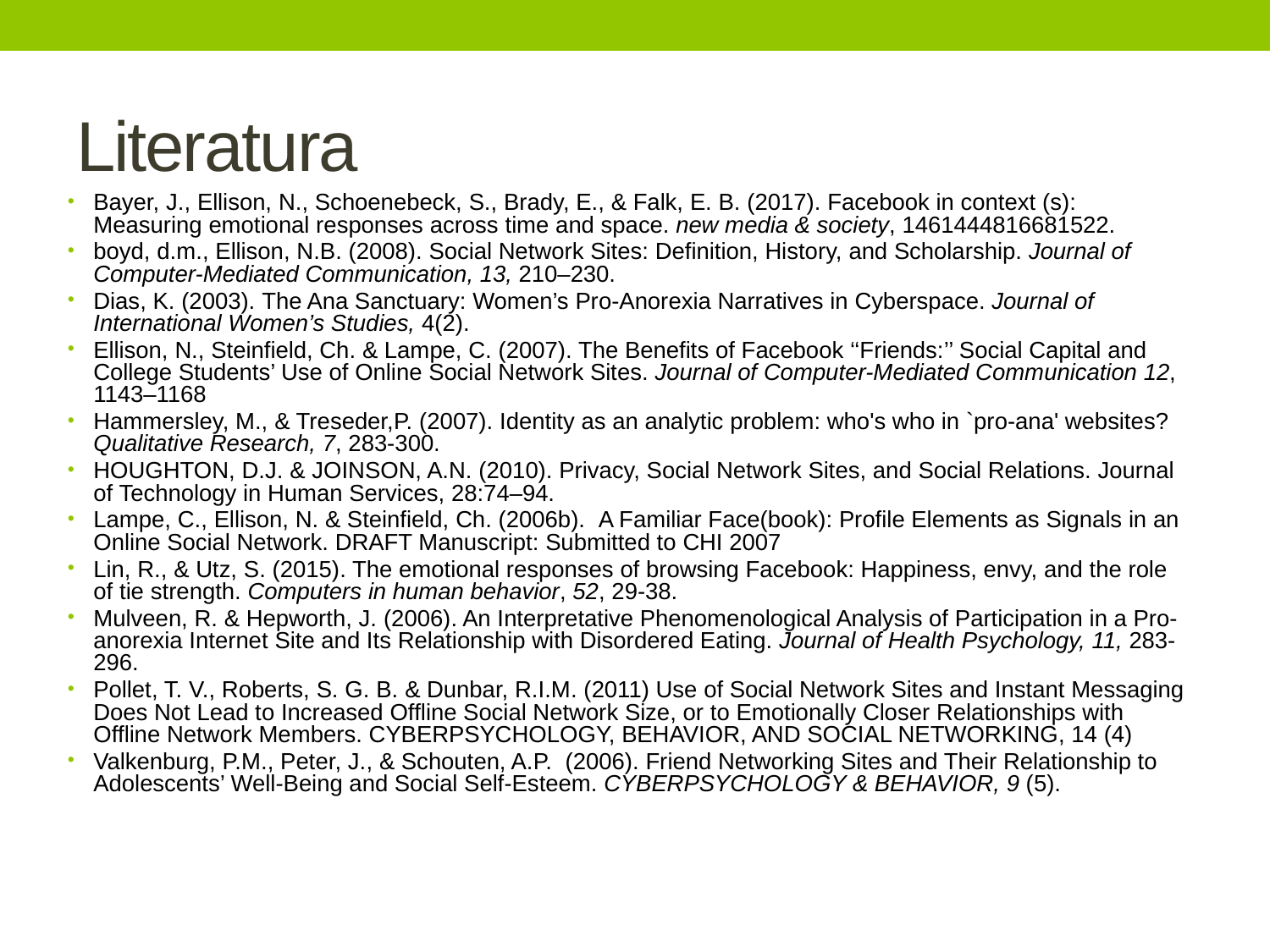

# Literatura
Bayer, J., Ellison, N., Schoenebeck, S., Brady, E., & Falk, E. B. (2017). Facebook in context (s): Measuring emotional responses across time and space. new media & society, 1461444816681522.
boyd, d.m., Ellison, N.B. (2008). Social Network Sites: Definition, History, and Scholarship. Journal of Computer-Mediated Communication, 13, 210–230.
Dias, K. (2003). The Ana Sanctuary: Women’s Pro-Anorexia Narratives in Cyberspace. Journal of International Women’s Studies, 4(2).
Ellison, N., Steinfield, Ch. & Lampe, C. (2007). The Benefits of Facebook ‘‘Friends:’’ Social Capital and College Students’ Use of Online Social Network Sites. Journal of Computer-Mediated Communication 12, 1143–1168
Hammersley, M., & Treseder,P. (2007). Identity as an analytic problem: who's who in `pro-ana' websites? Qualitative Research, 7, 283-300.
HOUGHTON, D.J. & JOINSON, A.N. (2010). Privacy, Social Network Sites, and Social Relations. Journal of Technology in Human Services, 28:74–94.
Lampe, C., Ellison, N. & Steinfield, Ch. (2006b).  A Familiar Face(book): Profile Elements as Signals in an Online Social Network. DRAFT Manuscript: Submitted to CHI 2007
Lin, R., & Utz, S. (2015). The emotional responses of browsing Facebook: Happiness, envy, and the role of tie strength. Computers in human behavior, 52, 29-38.
Mulveen, R. & Hepworth, J. (2006). An Interpretative Phenomenological Analysis of Participation in a Pro-anorexia Internet Site and Its Relationship with Disordered Eating. Journal of Health Psychology, 11, 283-296.
Pollet, T. V., Roberts, S. G. B. & Dunbar, R.I.M. (2011) Use of Social Network Sites and Instant Messaging Does Not Lead to Increased Offline Social Network Size, or to Emotionally Closer Relationships with Offline Network Members. CYBERPSYCHOLOGY, BEHAVIOR, AND SOCIAL NETWORKING, 14 (4)
Valkenburg, P.M., Peter, J., & Schouten, A.P.  (2006). Friend Networking Sites and Their Relationship to Adolescents’ Well-Being and Social Self-Esteem. CYBERPSYCHOLOGY & BEHAVIOR, 9 (5).